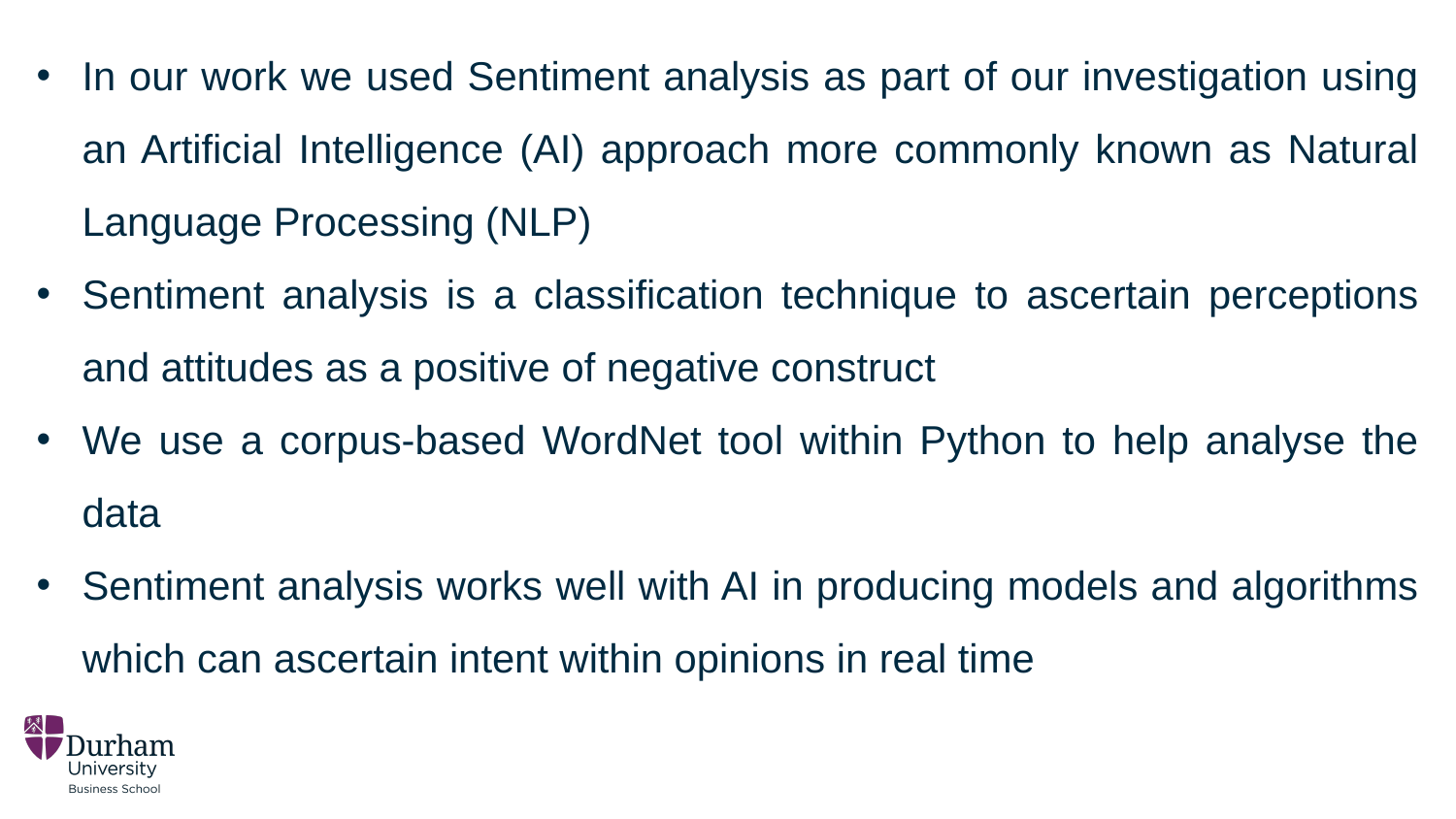

In our work we used Sentiment analysis as part of our investigation using an Artificial Intelligence (AI) approach more commonly known as Natural Language Processing (NLP)
Sentiment analysis is a classification technique to ascertain perceptions and attitudes as a positive of negative construct
We use a corpus-based WordNet tool within Python to help analyse the data
Sentiment analysis works well with AI in producing models and algorithms which can ascertain intent within opinions in real time